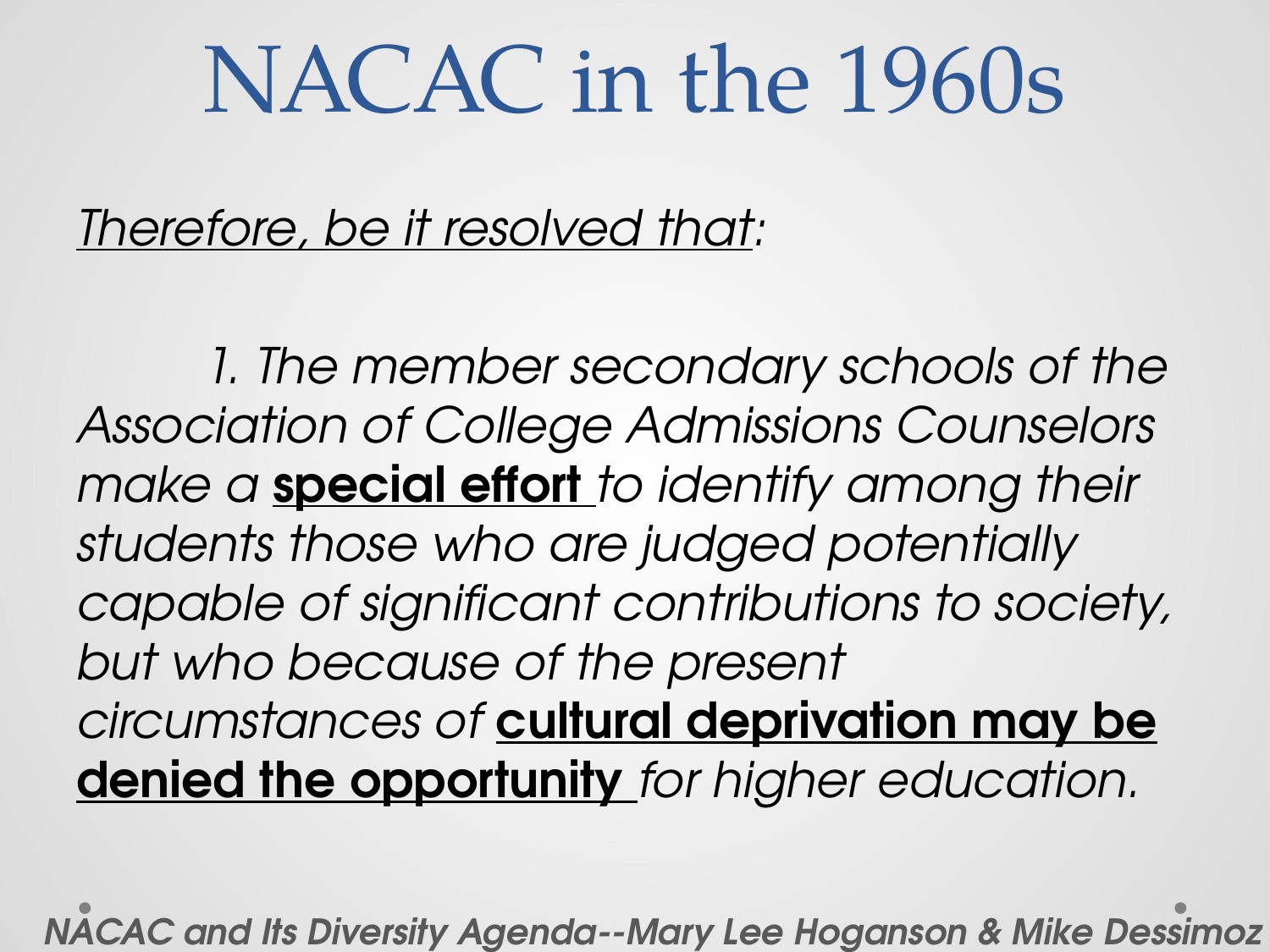

# NACAC in the 1960s
Therefore, be it resolved that:

	1. The member secondary schools of the Association of College Admissions Counselors make a special effort to identify among their students those who are judged potentially capable of significant contributions to society, but who because of the present circumstances of cultural deprivation may be denied the opportunity for higher education.

NACAC and Its Diversity Agenda--Mary Lee Hoganson & Mike Dessimoz